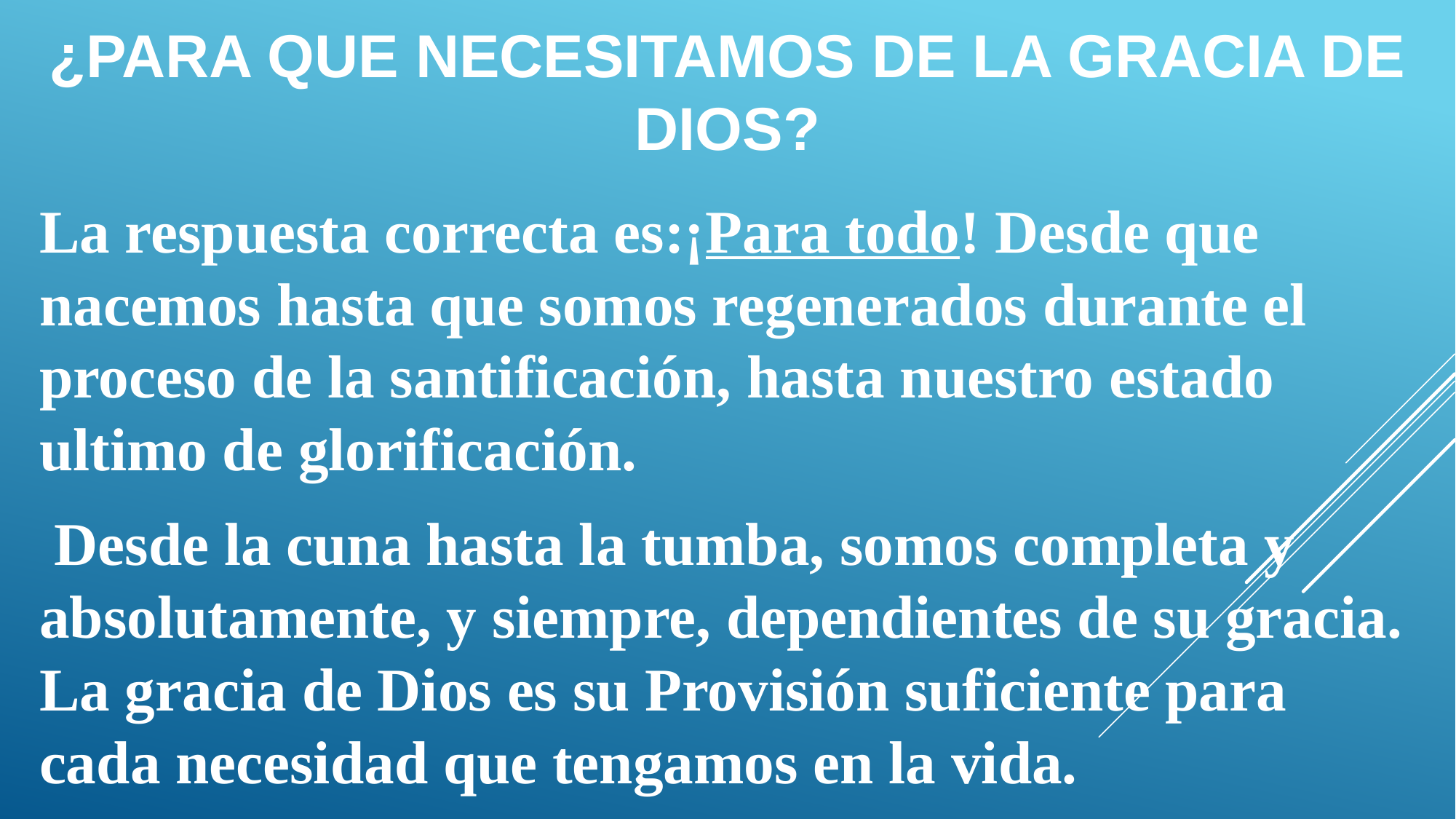

# ¿Para que Necesitamos de la gracia de Dios?
La respuesta correcta es:¡Para todo! Desde que nacemos hasta que somos regenerados durante el proceso de la santificación, hasta nuestro estado ultimo de glorificación.
 Desde la cuna hasta la tumba, somos completa y absolutamente, y siempre, dependientes de su gracia. La gracia de Dios es su Provisión suficiente para cada necesidad que tengamos en la vida.